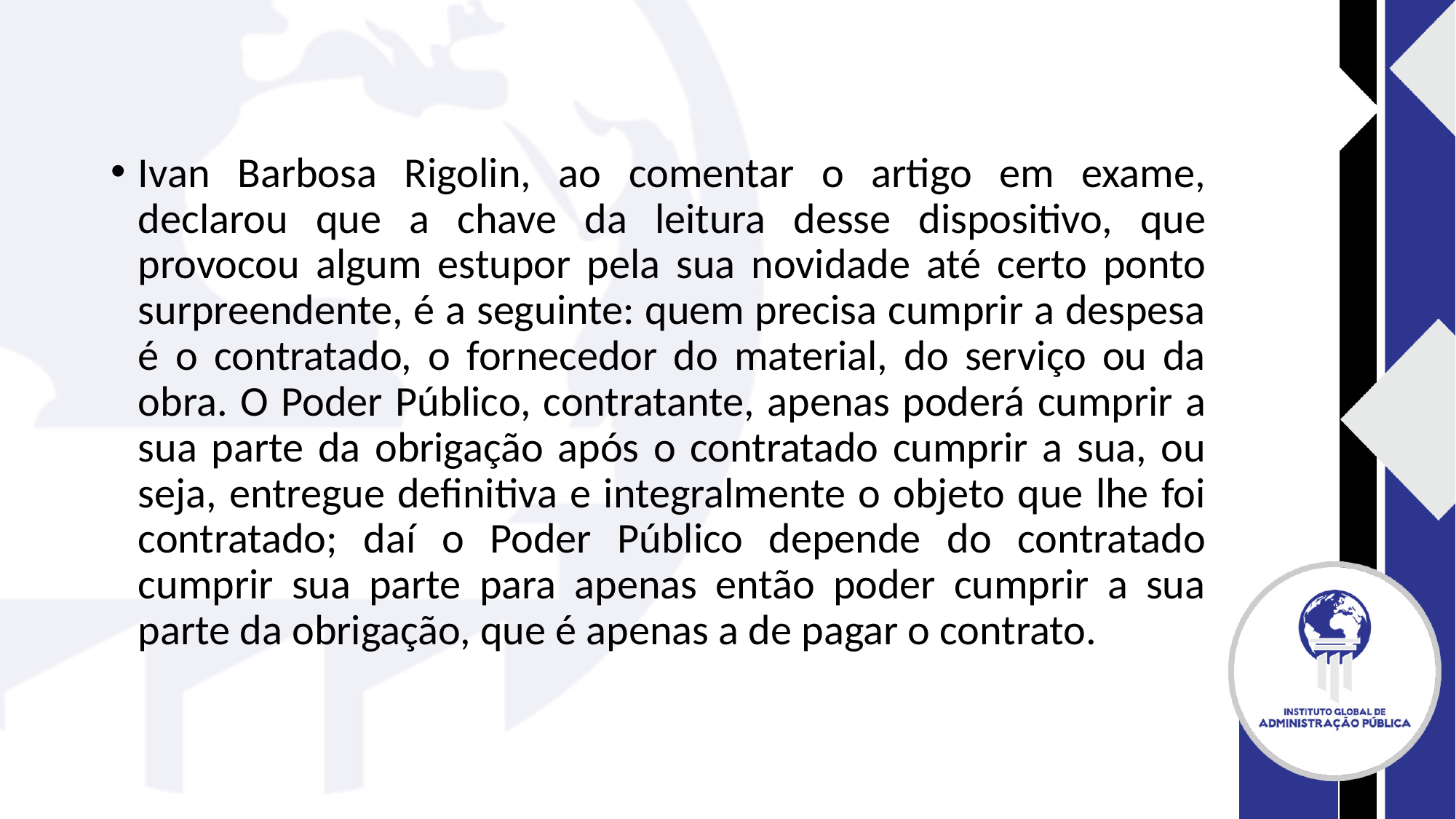

#
Ivan Barbosa Rigolin, ao comentar o artigo em exame, declarou que a chave da leitura desse dispositivo, que provocou algum estupor pela sua novidade até certo ponto surpreendente, é a seguinte: quem precisa cumprir a despesa é o contratado, o fornecedor do material, do serviço ou da obra. O Poder Público, contratante, apenas poderá cumprir a sua parte da obrigação após o contratado cumprir a sua, ou seja, entregue definitiva e integralmente o objeto que lhe foi contratado; daí o Poder Público depende do contratado cumprir sua parte para apenas então poder cumprir a sua parte da obrigação, que é apenas a de pagar o contrato.